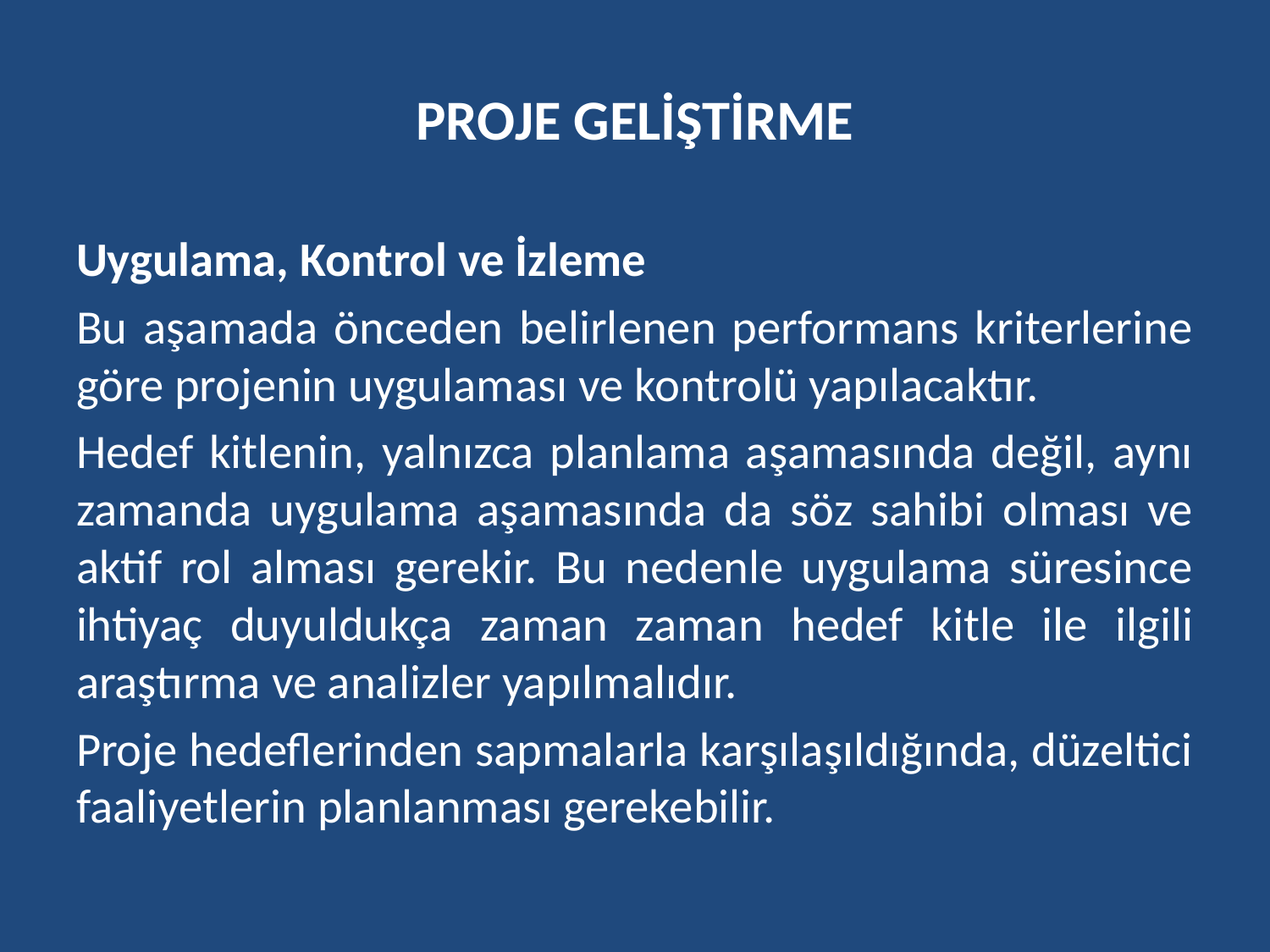

# PROJE GELİŞTİRME
Uygulama, Kontrol ve İzleme
Bu aşamada önceden belirlenen performans kriterlerine göre projenin uygulaması ve kontrolü yapılacaktır.
Hedef kitlenin, yalnızca planlama aşamasında değil, aynı zamanda uygulama aşamasında da söz sahibi olması ve aktif rol alması gerekir. Bu nedenle uygulama süresince ihtiyaç duyuldukça zaman zaman hedef kitle ile ilgili araştırma ve analizler yapılmalıdır.
Proje hedeflerinden sapmalarla karşılaşıldığında, düzeltici faaliyetlerin planlanması gerekebilir.